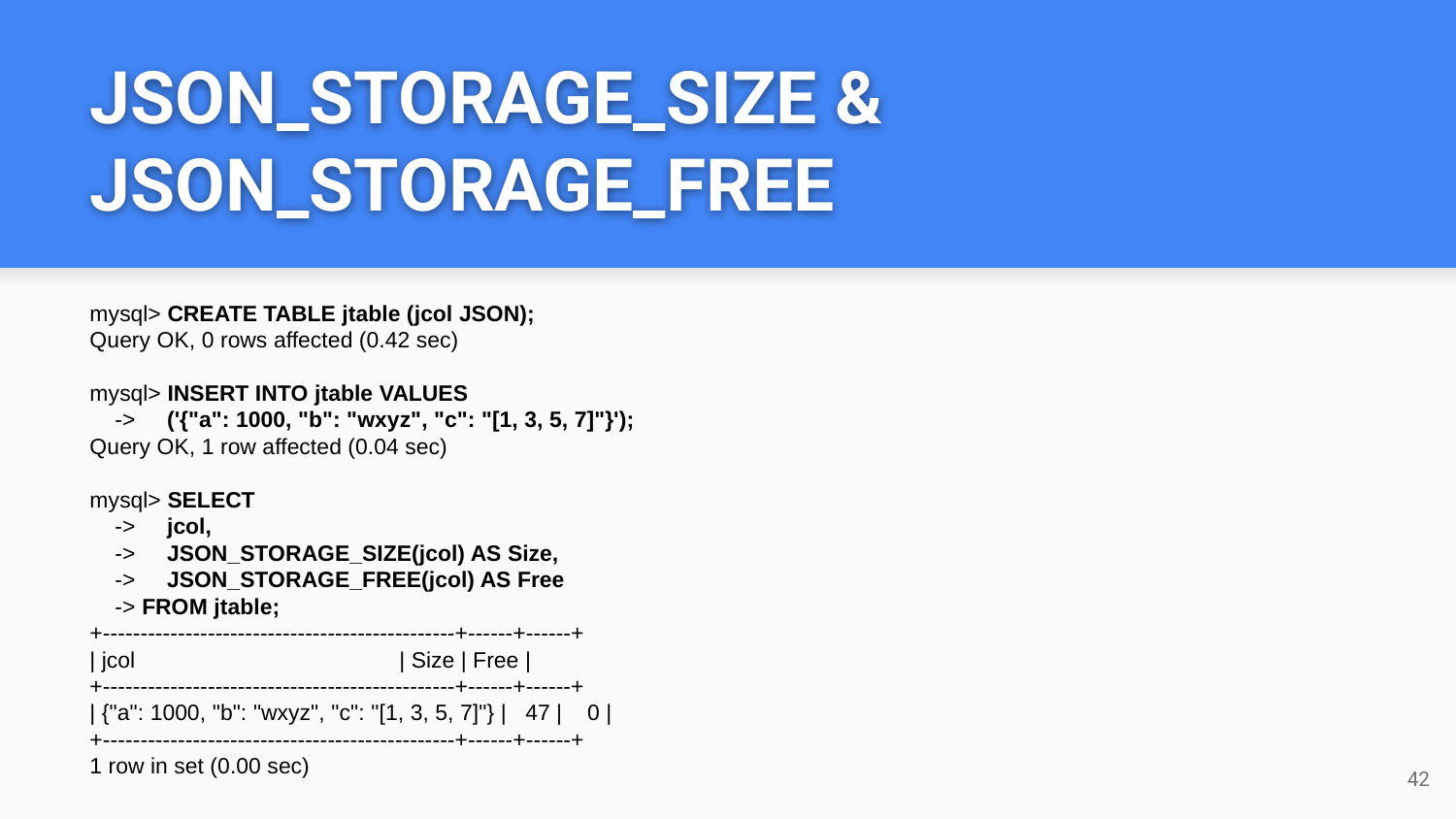

# JSON_STORAGE_SIZE &
JSON_STORAGE_FREE
mysql> CREATE TABLE jtable (jcol JSON);
Query OK, 0 rows affected (0.42 sec)
mysql> INSERT INTO jtable VALUES
    ->     ('{"a": 1000, "b": "wxyz", "c": "[1, 3, 5, 7]"}');
Query OK, 1 row affected (0.04 sec)
mysql> SELECT
    ->     jcol,
    ->     JSON_STORAGE_SIZE(jcol) AS Size,
    ->     JSON_STORAGE_FREE(jcol) AS Free
    -> FROM jtable;
+-----------------------------------------------+------+------+
| jcol                                          | Size | Free |
+-----------------------------------------------+------+------+
| {"a": 1000, "b": "wxyz", "c": "[1, 3, 5, 7]"} |   47 |    0 |
+-----------------------------------------------+------+------+
1 row in set (0.00 sec)

42